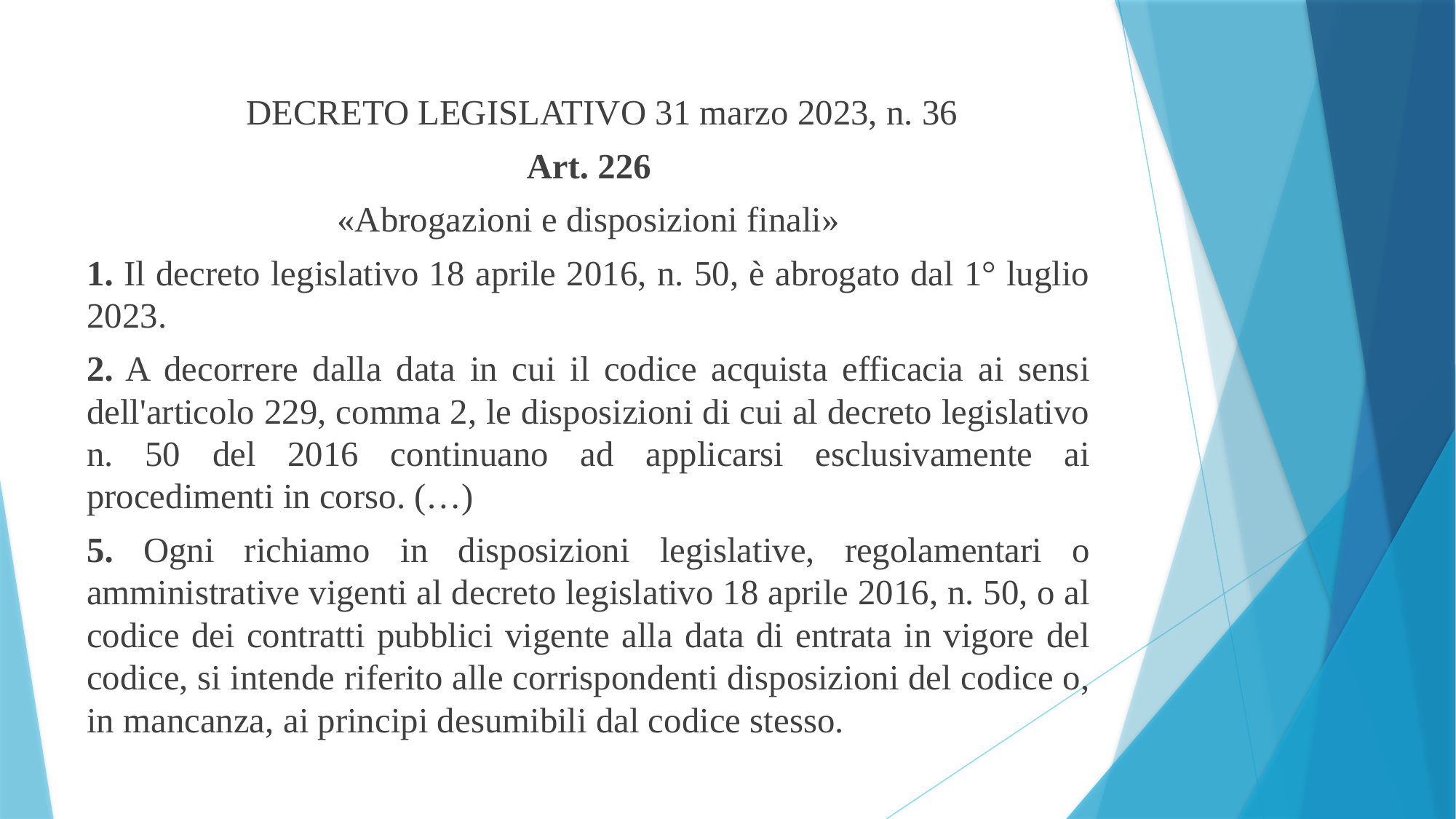

DECRETO LEGISLATIVO 31 marzo 2023, n. 36
Art. 226
«Abrogazioni e disposizioni finali»
1. Il decreto legislativo 18 aprile 2016, n. 50, è abrogato dal 1° luglio 2023.
2. A decorrere dalla data in cui il codice acquista efficacia ai sensi dell'articolo 229, comma 2, le disposizioni di cui al decreto legislativo n. 50 del 2016 continuano ad applicarsi esclusivamente ai procedimenti in corso. (…)
5. Ogni richiamo in disposizioni legislative, regolamentari o amministrative vigenti al decreto legislativo 18 aprile 2016, n. 50, o al codice dei contratti pubblici vigente alla data di entrata in vigore del codice, si intende riferito alle corrispondenti disposizioni del codice o, in mancanza, ai principi desumibili dal codice stesso.